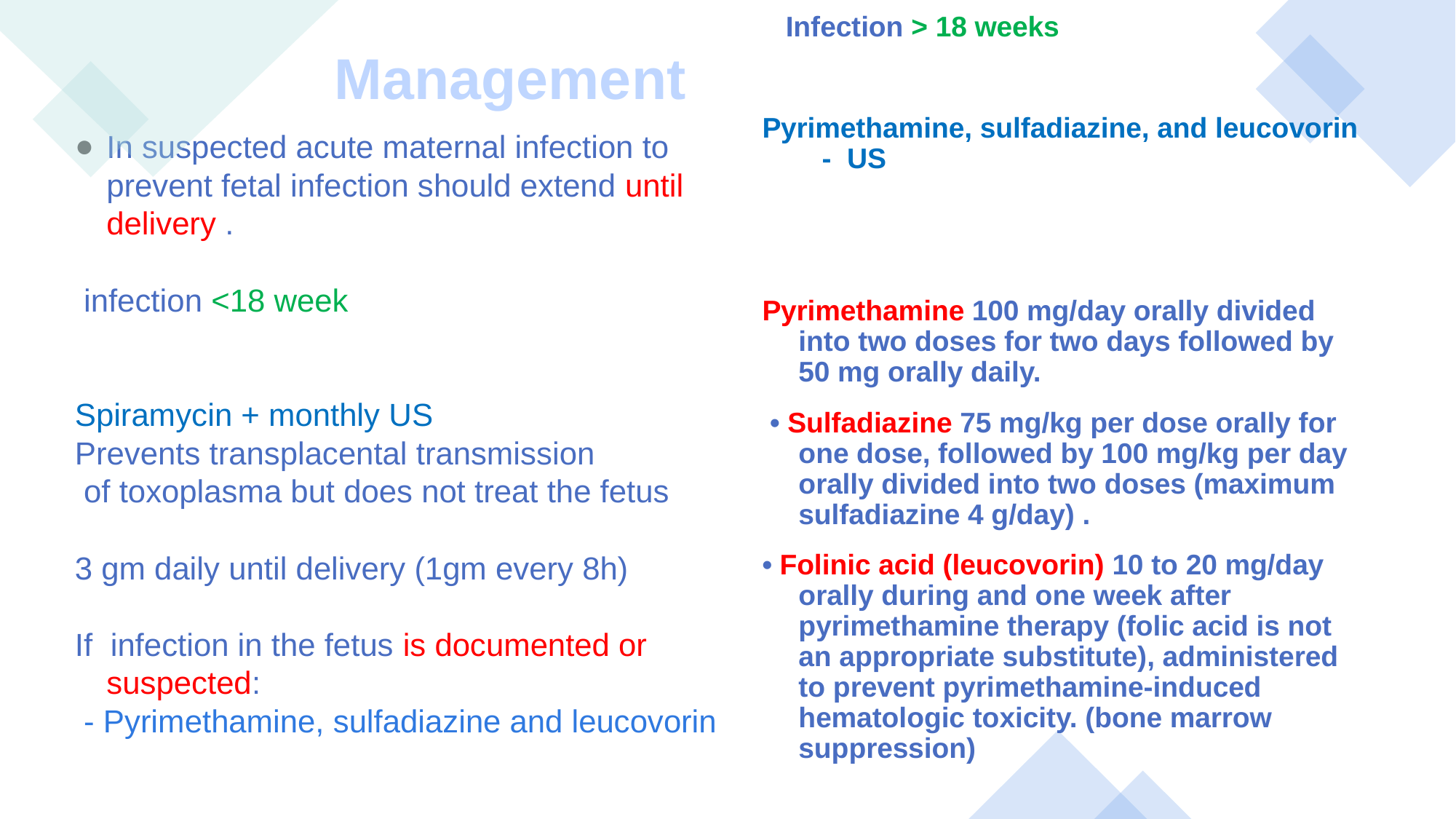

Infection > 18 weeks

Pyrimethamine, sulfadiazine, and leucovorin     -  US

Pyrimethamine 100 mg/day orally divided into two doses for two days followed by 50 mg orally daily.
 • Sulfadiazine 75 mg/kg per dose orally for one dose, followed by 100 mg/kg per day orally divided into two doses (maximum sulfadiazine 4 g/day) .
• Folinic acid (leucovorin) 10 to 20 mg/day orally during and one week after pyrimethamine therapy (folic acid is not an appropriate substitute), administered to prevent pyrimethamine-induced hematologic toxicity. (bone marrow suppression)

# Management

In suspected acute maternal infection to prevent fetal infection should extend until delivery .

 infection <18 week

Spiramycin + monthly US
Prevents transplacental transmission
 of toxoplasma but does not treat the fetus

3 gm daily until delivery (1gm every 8h)

If  infection in the fetus is documented or suspected:
 - Pyrimethamine, sulfadiazine and leucovorin